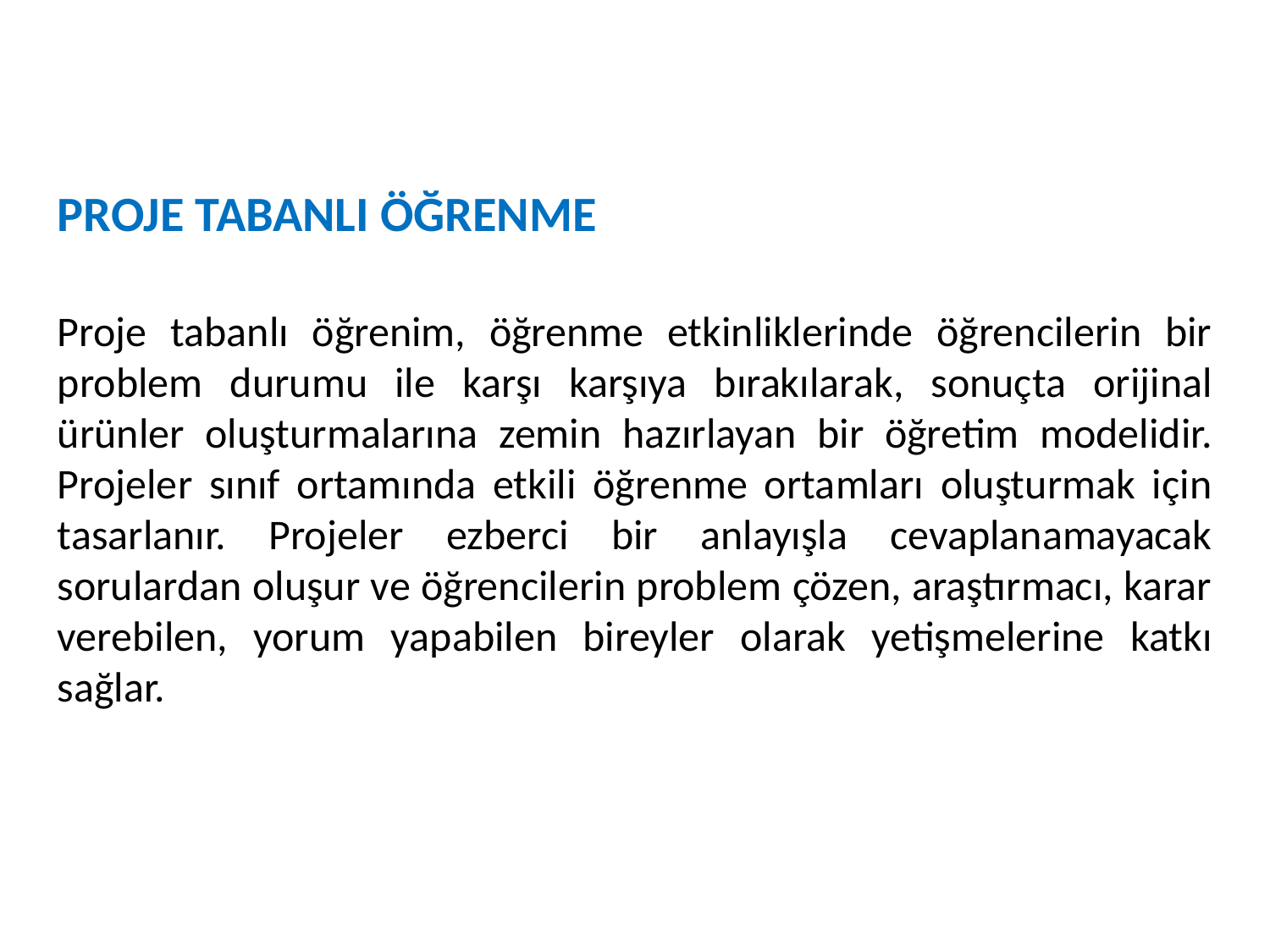

PROJE TABANLI ÖĞRENME

Proje tabanlı öğrenim, öğrenme etkinliklerinde öğrencilerin bir problem durumu ile karşı karşıya bırakılarak, sonuçta orijinal ürünler oluşturmalarına zemin hazırlayan bir öğretim modelidir. Projeler sınıf ortamında etkili öğrenme ortamları oluşturmak için tasarlanır. Projeler ezberci bir anlayışla cevaplanamayacak sorulardan oluşur ve öğrencilerin problem çözen, araştırmacı, karar verebilen, yorum yapabilen bireyler olarak yetişmelerine katkı sağlar.